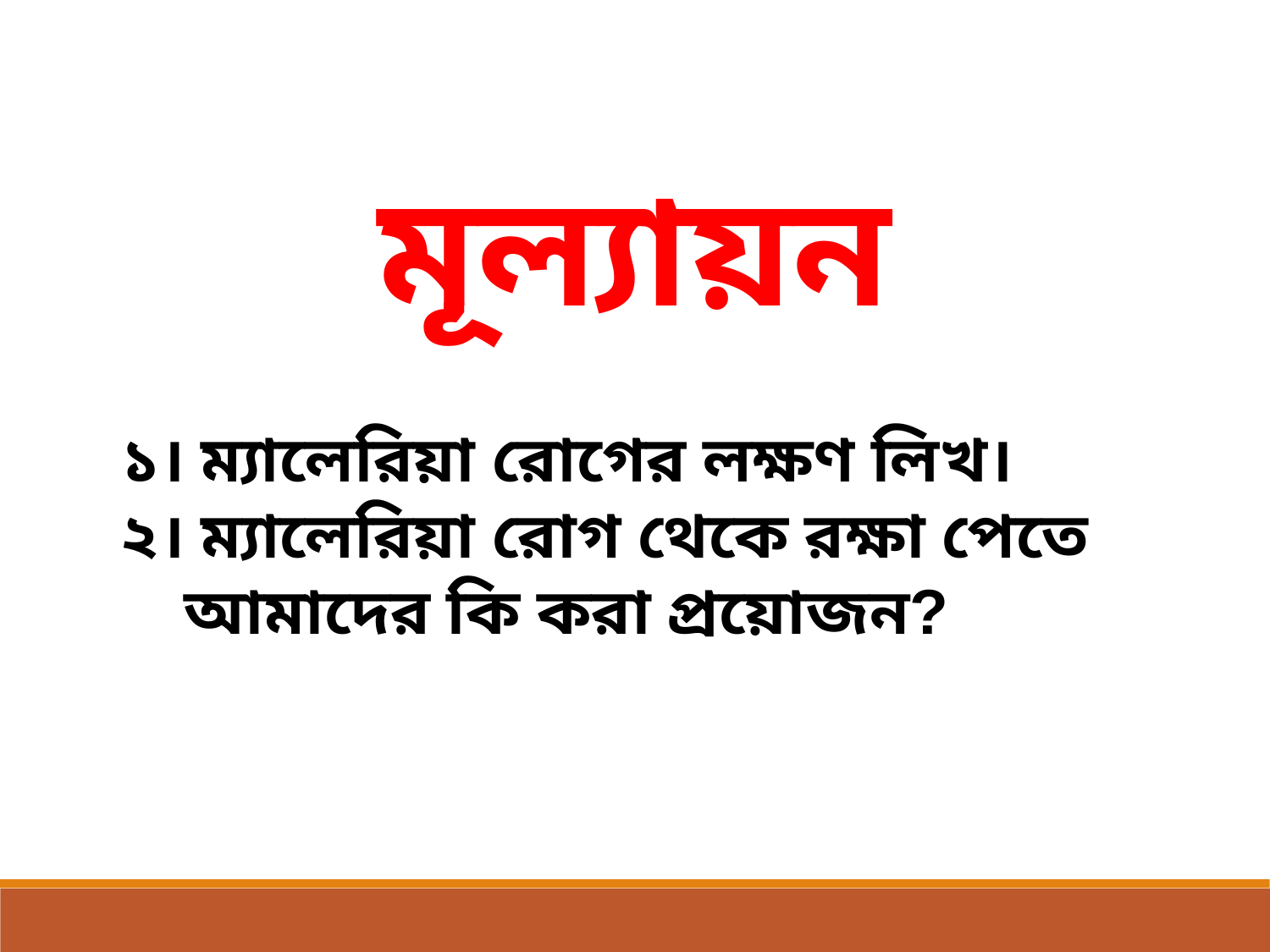

মূল্যায়ন
১। ম্যালেরিয়া রোগের লক্ষণ লিখ।
২। ম্যালেরিয়া রোগ থেকে রক্ষা পেতে আমাদের কি করা প্রয়োজন?